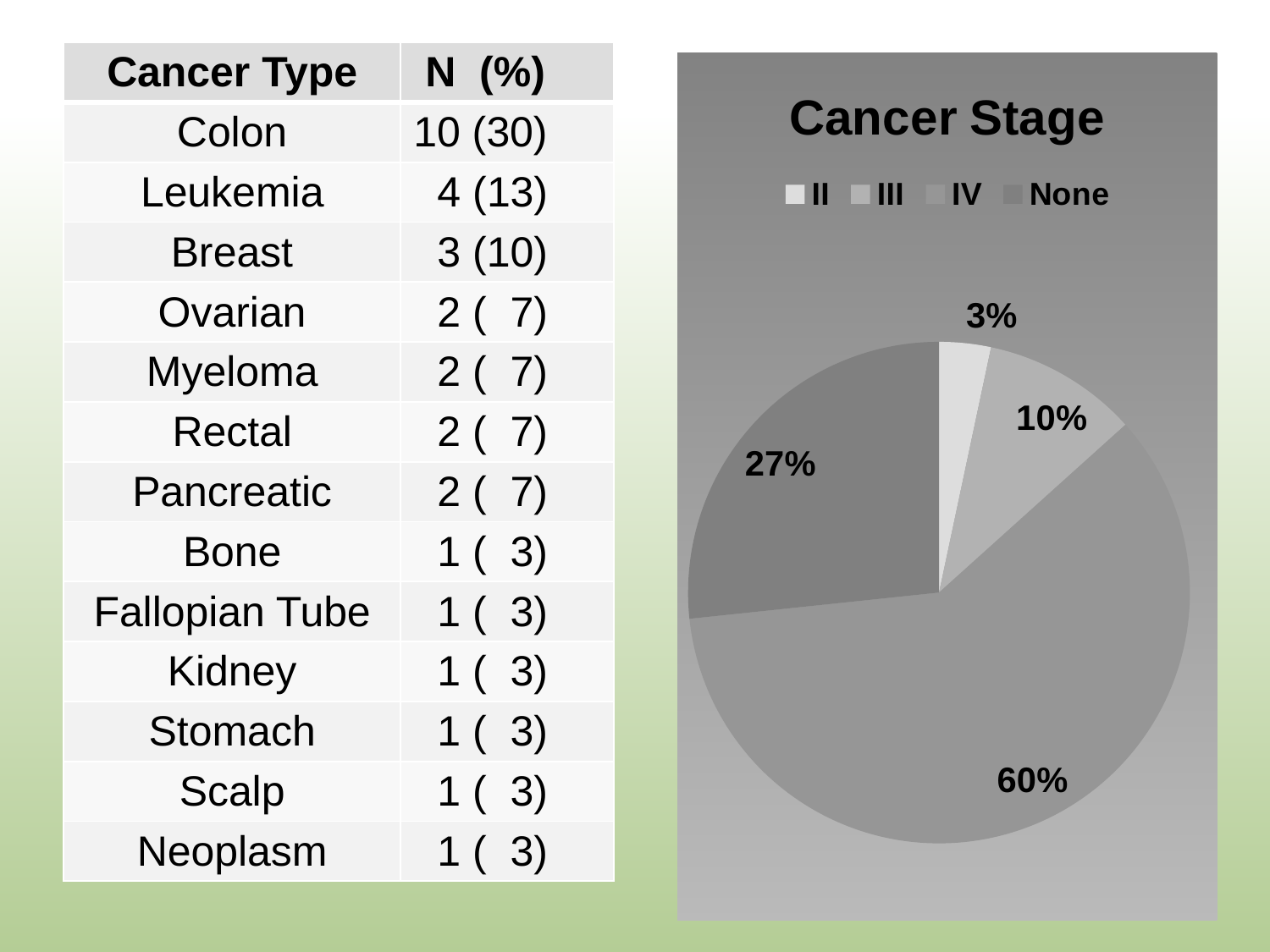

| Cancer Type | N (%) |
| --- | --- |
| Colon | 10 (30) |
| Leukemia | 4 (13) |
| Breast | 3 (10) |
| Ovarian | 2 ( 7) |
| Myeloma | 2 ( 7) |
| Rectal | 2 ( 7) |
| Pancreatic | 2 ( 7) |
| Bone | 1 ( 3) |
| Fallopian Tube | 1 ( 3) |
| Kidney | 1 ( 3) |
| Stomach | 1 ( 3) |
| Scalp | 1 ( 3) |
| Neoplasm | 1 ( 3) |

### Chart: Cancer Stage

| Category | Cancer Stage N= | Column1 |
|---|---|---|
| II | 1.0 | 0.04 |
| III | 3.0 | 0.1 |
| IV | 18.0 | 0.6 |
| None | 8.0 | 0.26 |